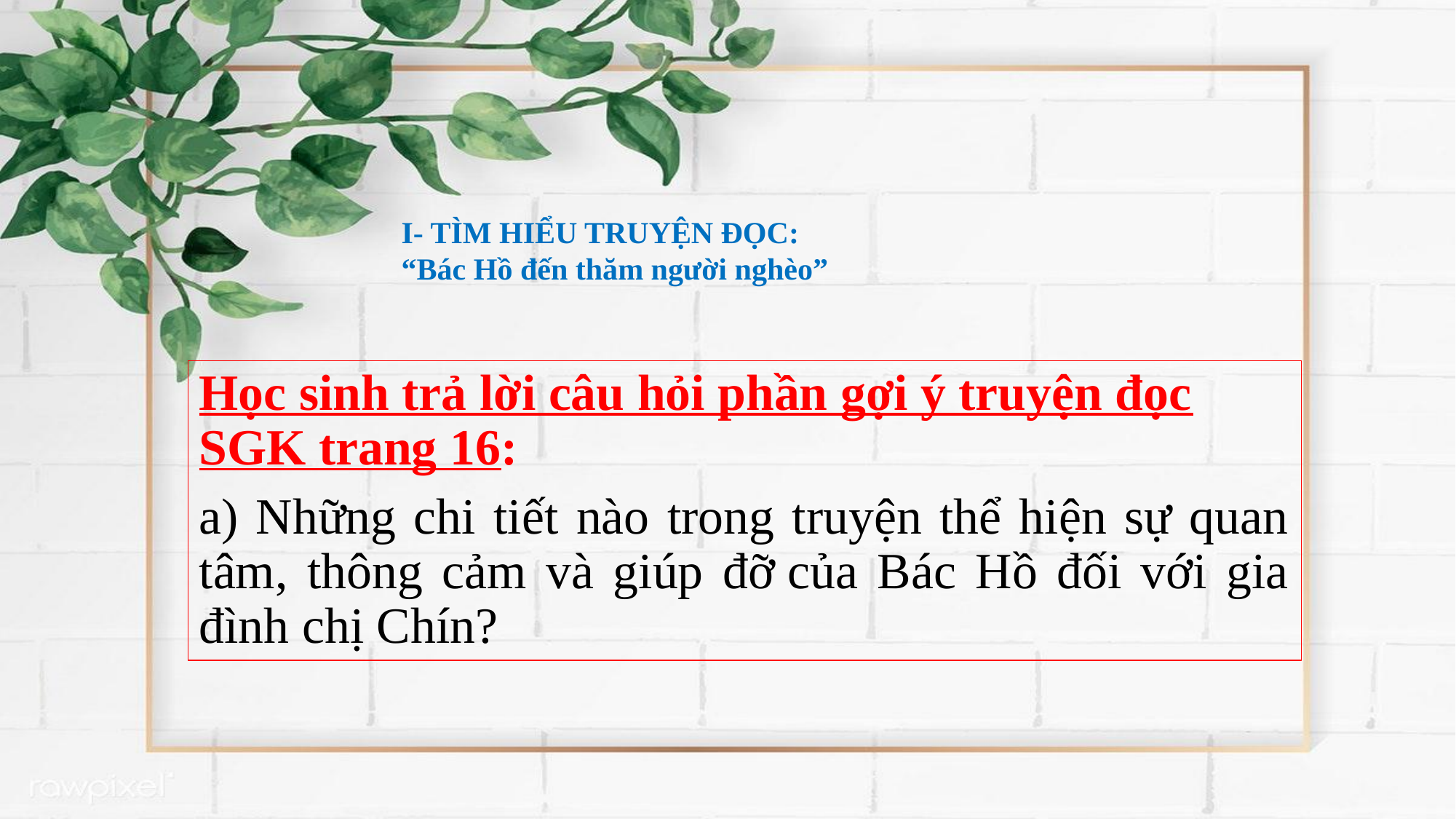

# I- TÌM HIỂU TRUYỆN ĐỌC: “Bác Hồ đến thăm người nghèo”
Học sinh trả lời câu hỏi phần gợi ý truyện đọc SGK trang 16:
a) Những chi tiết nào trong truyện thể hiện sự quan tâm, thông cảm và giúp đỡ của Bác Hồ đối với gia đình chị Chín?